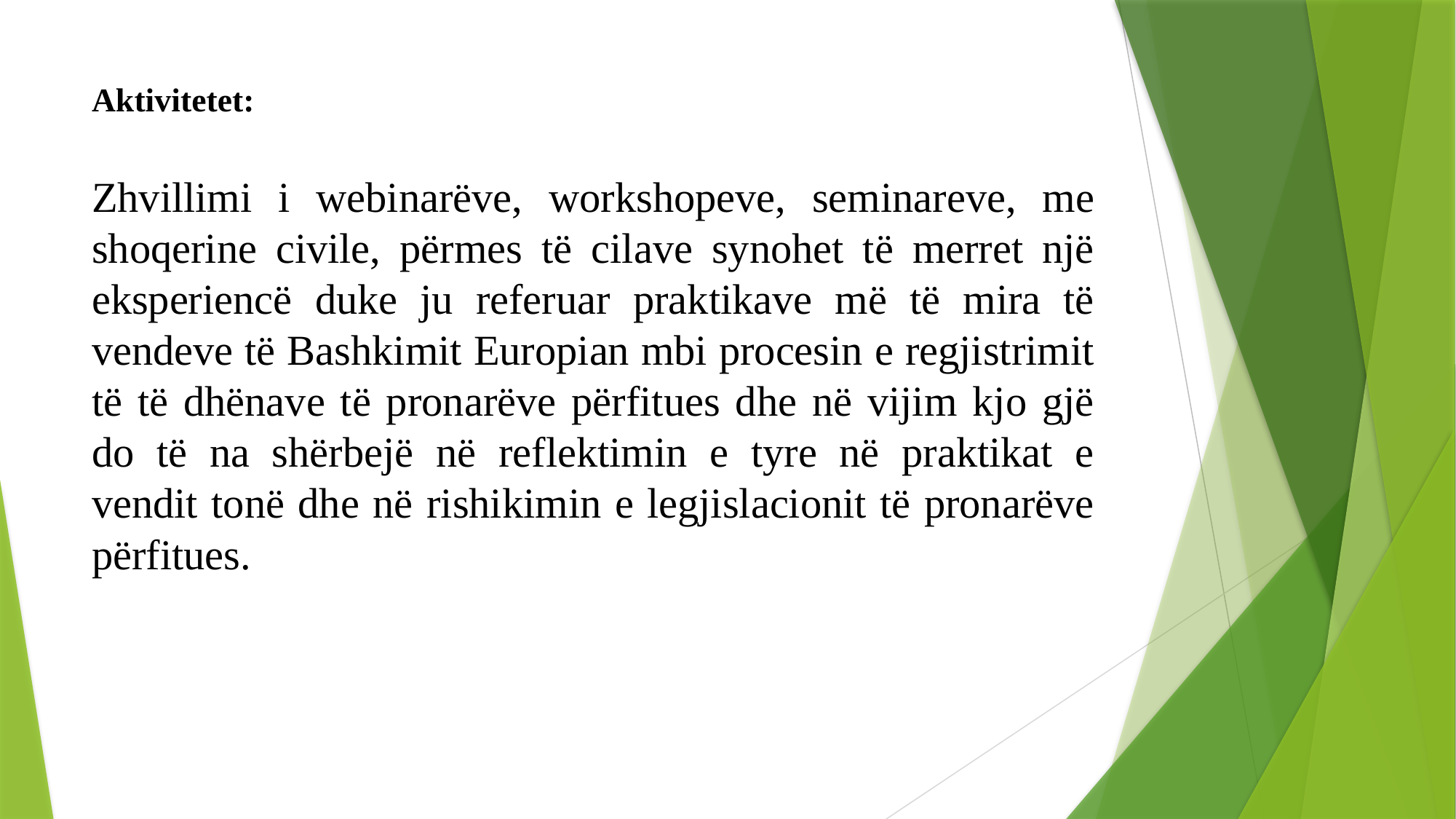

# Aktivitetet:
Zhvillimi i webinarëve, workshopeve, seminareve, me shoqerine civile, përmes të cilave synohet të merret një eksperiencë duke ju referuar praktikave më të mira të vendeve të Bashkimit Europian mbi procesin e regjistrimit të të dhënave të pronarëve përfitues dhe në vijim kjo gjë do të na shërbejë në reflektimin e tyre në praktikat e vendit tonë dhe në rishikimin e legjislacionit të pronarëve përfitues.